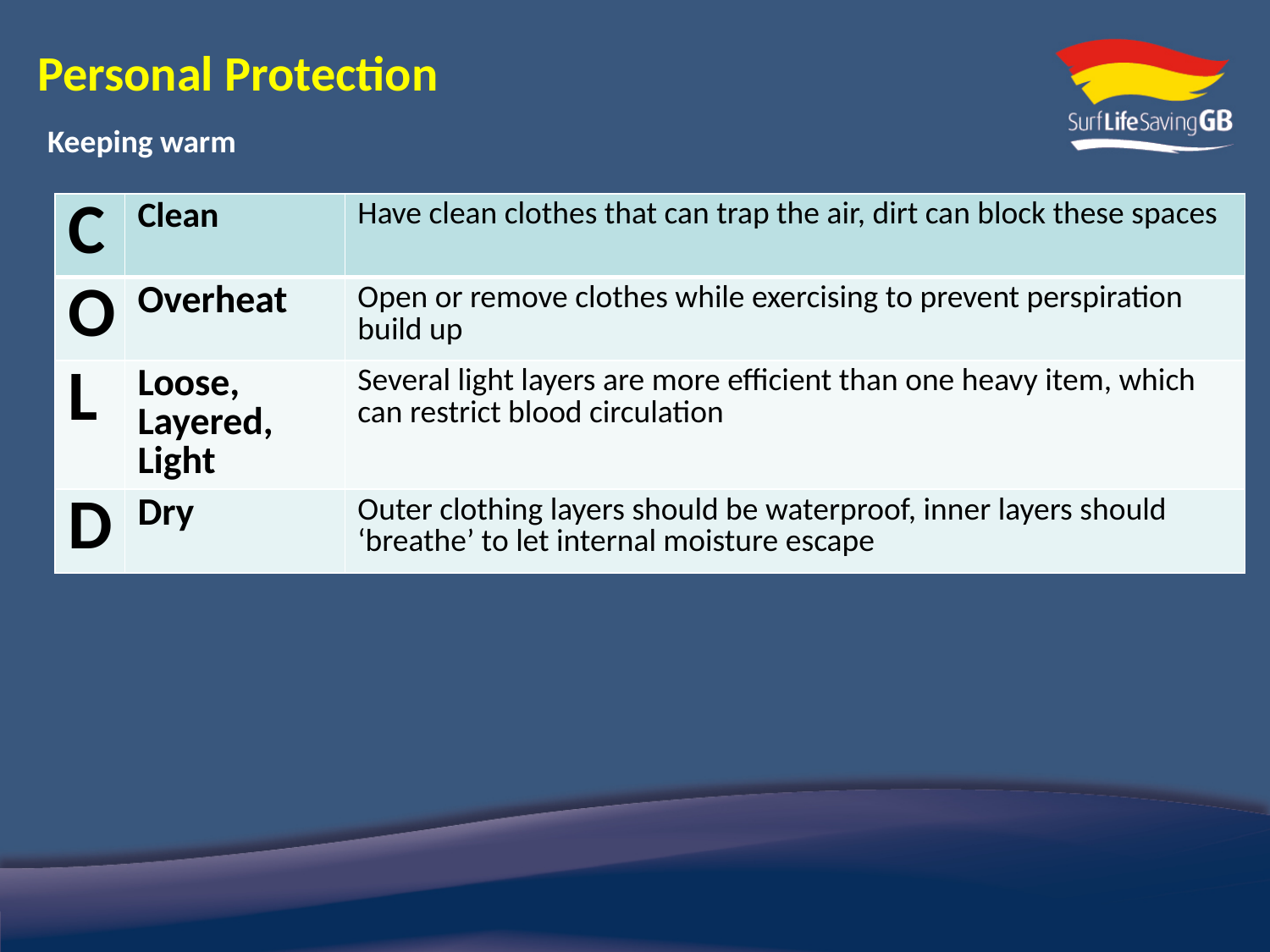

Personal Protection
Keeping warm
| C | Clean | Have clean clothes that can trap the air, dirt can block these spaces |
| --- | --- | --- |
| O | Overheat | Open or remove clothes while exercising to prevent perspiration build up |
| L | Loose, Layered, Light | Several light layers are more efficient than one heavy item, which can restrict blood circulation |
| D | Dry | Outer clothing layers should be waterproof, inner layers should ‘breathe’ to let internal moisture escape |